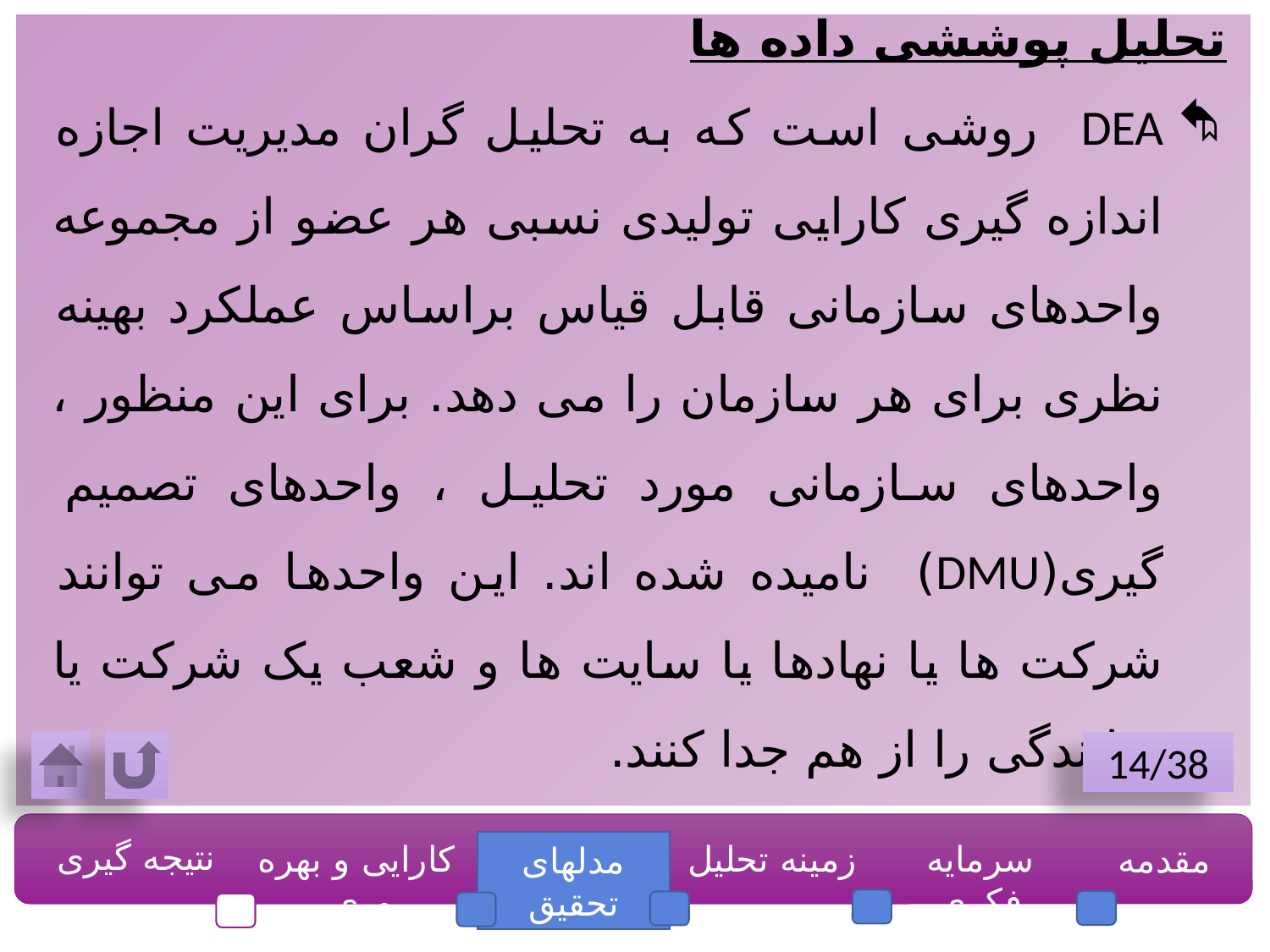

تحلیل پوششی داده ها
DEA  روشی است که به تحلیل گران مدیریت اجازه اندازه گیری کارایی تولیدی نسبی هر عضو از مجموعه واحدهای سازمانی قابل قیاس براساس عملکرد بهینه نظری برای هر سازمان را می دهد. برای این منظور ، واحدهای سازمانی مورد تحلیل ، واحدهای تصمیم گیری(DMU)  نامیده شده اند. این واحدها می توانند شرکت ها یا نهادها یا سایت ها و شعب یک شرکت یا نمایندگی را از هم جدا کنند.

14/38

نتیجه گیری
کارایی و بهره وری
زمینه تحلیل
سرمایه فکری
مقدمه
مدلهای تحقیق